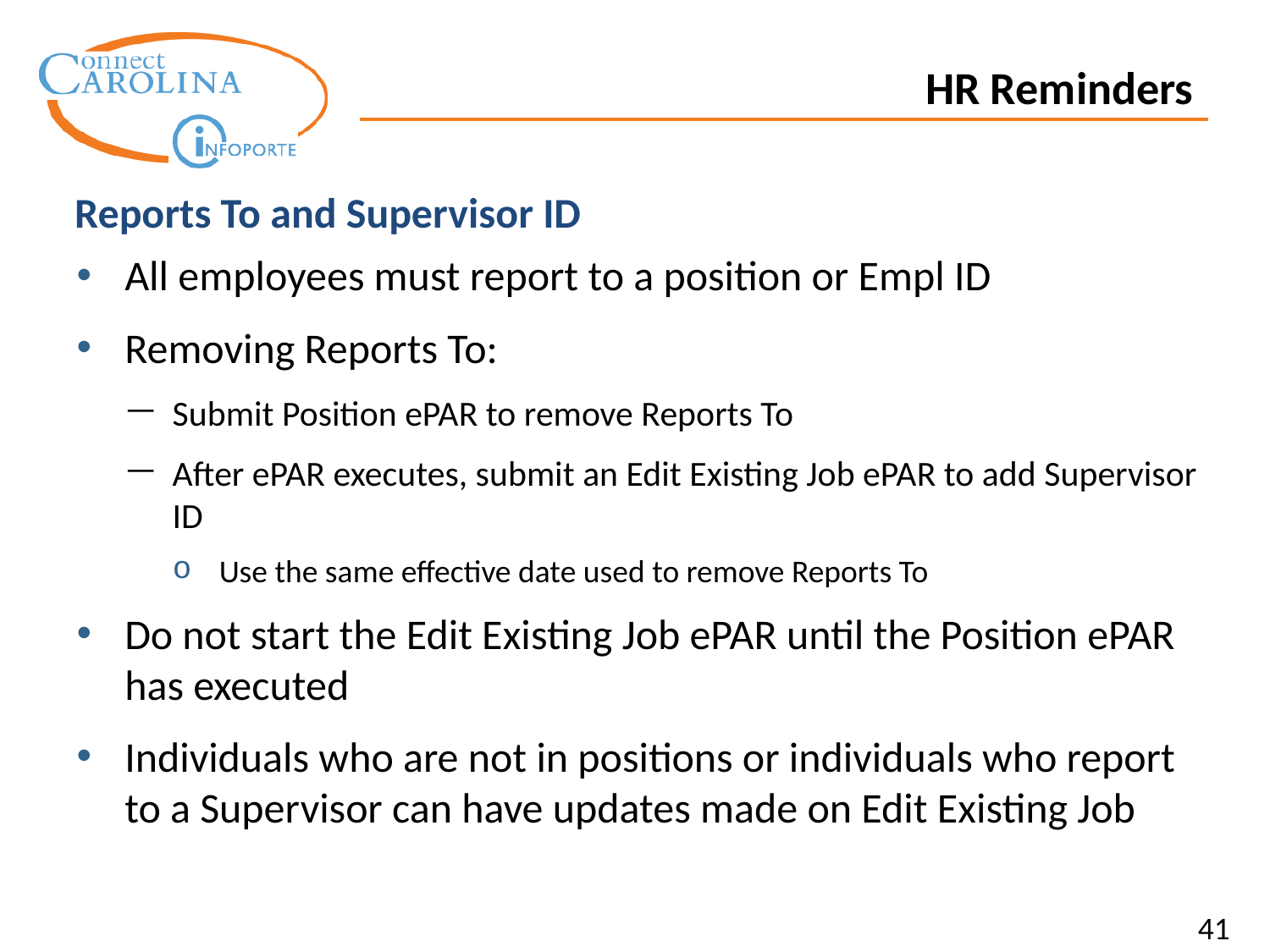

HR Reminders
Reports To and Supervisor ID
All employees must report to a position or Empl ID
Removing Reports To:
Submit Position ePAR to remove Reports To
After ePAR executes, submit an Edit Existing Job ePAR to add Supervisor ID
Use the same effective date used to remove Reports To
Do not start the Edit Existing Job ePAR until the Position ePAR has executed
Individuals who are not in positions or individuals who report to a Supervisor can have updates made on Edit Existing Job